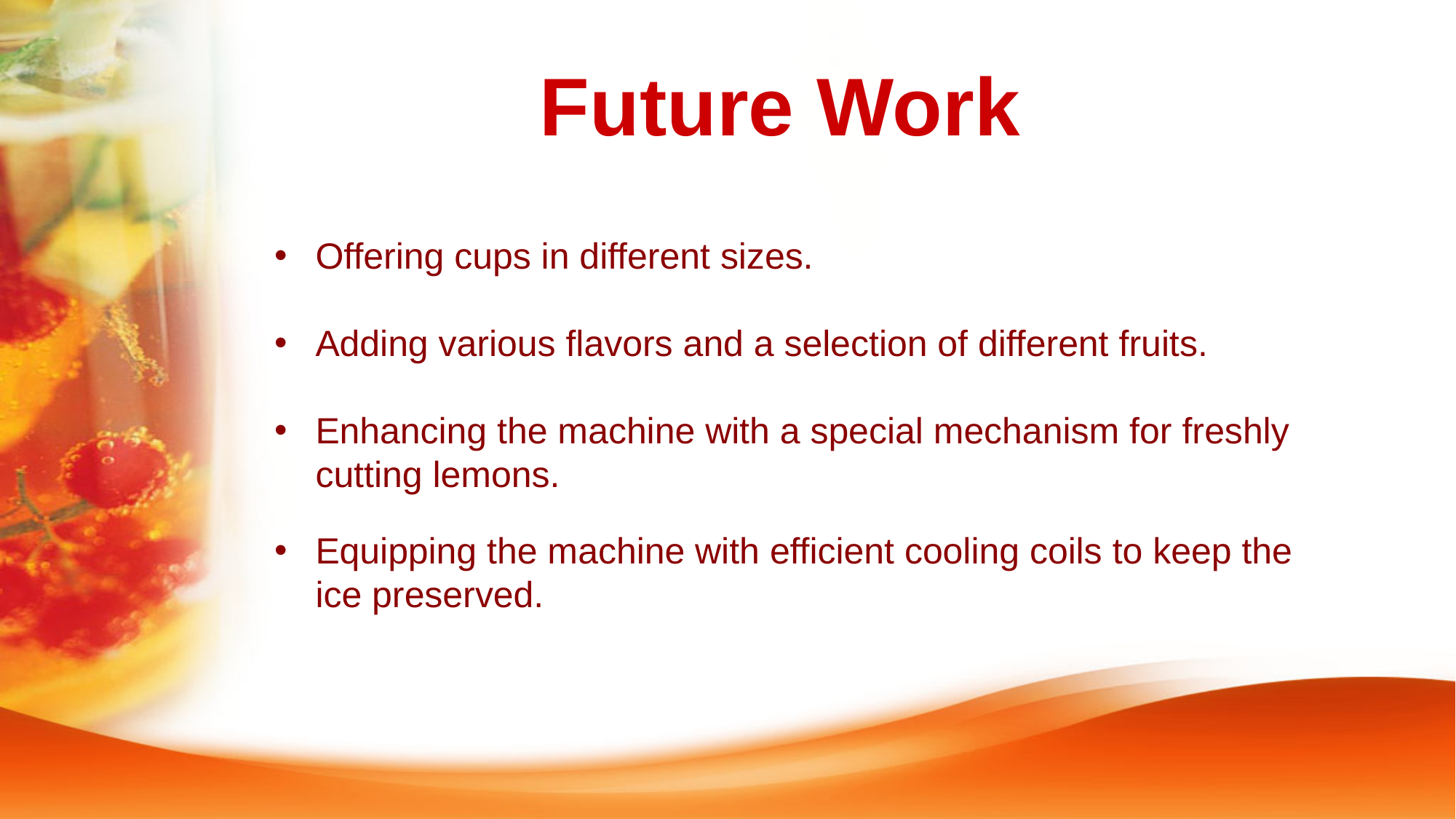

# Future Work
Offering cups in different sizes.

Adding various flavors and a selection of different fruits.

Enhancing the machine with a special mechanism for freshly cutting lemons.

Equipping the machine with efficient cooling coils to keep the ice preserved.